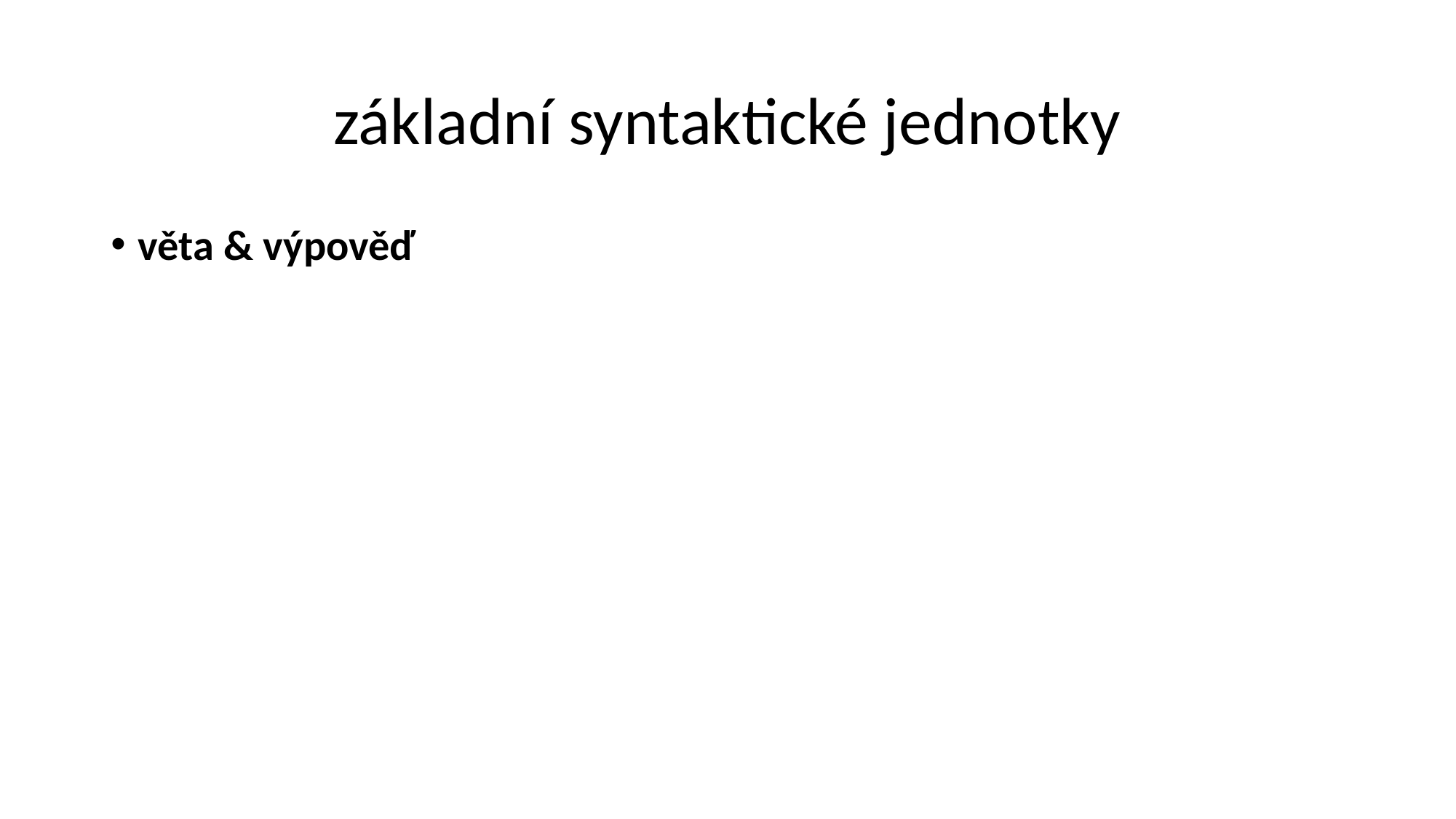

# základní syntaktické jednotky
věta & výpověď